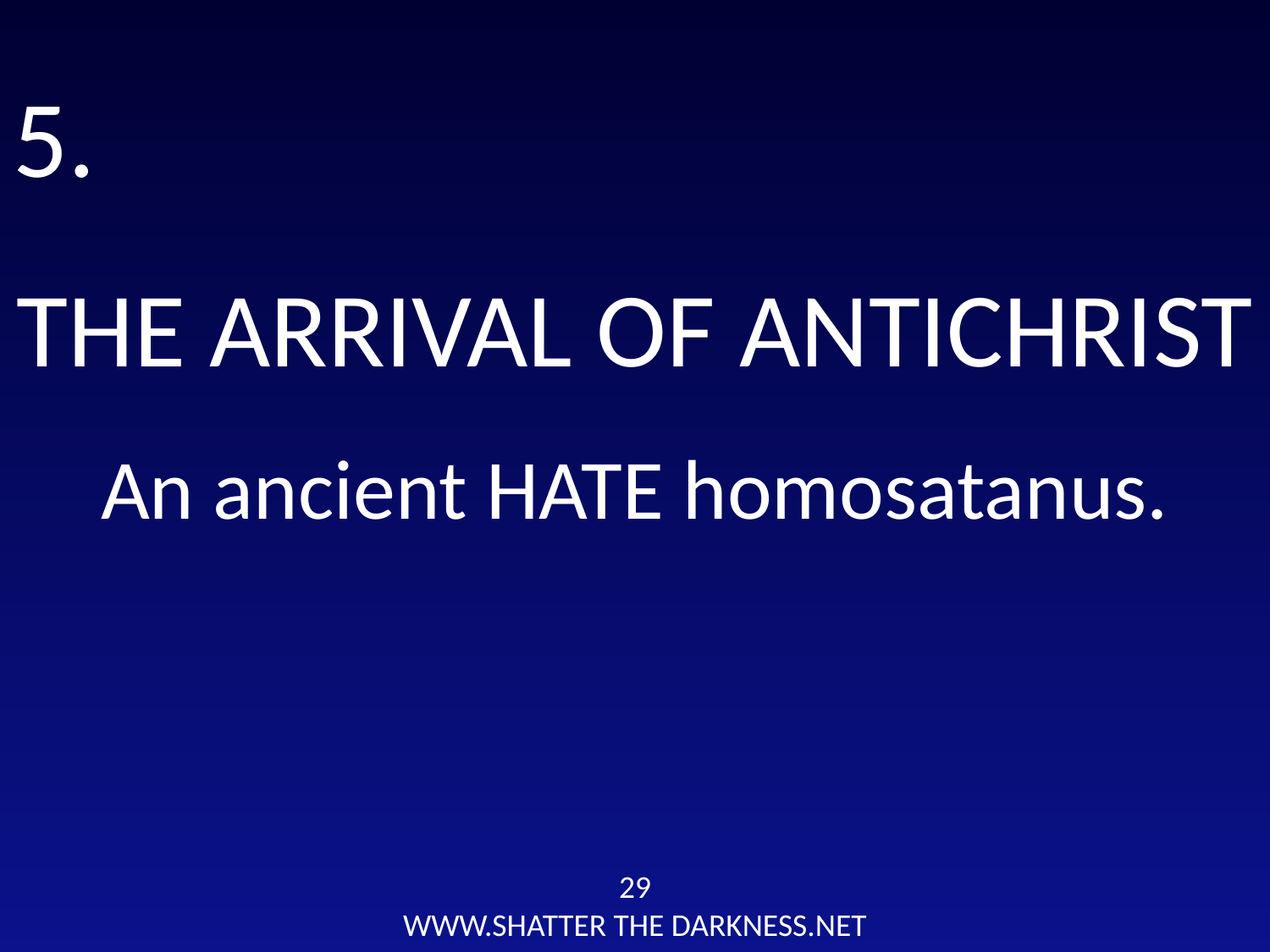

5.
THE ARRIVAL OF ANTICHRIST
An ancient HATE homosatanus.
29
WWW.SHATTER THE DARKNESS.NET